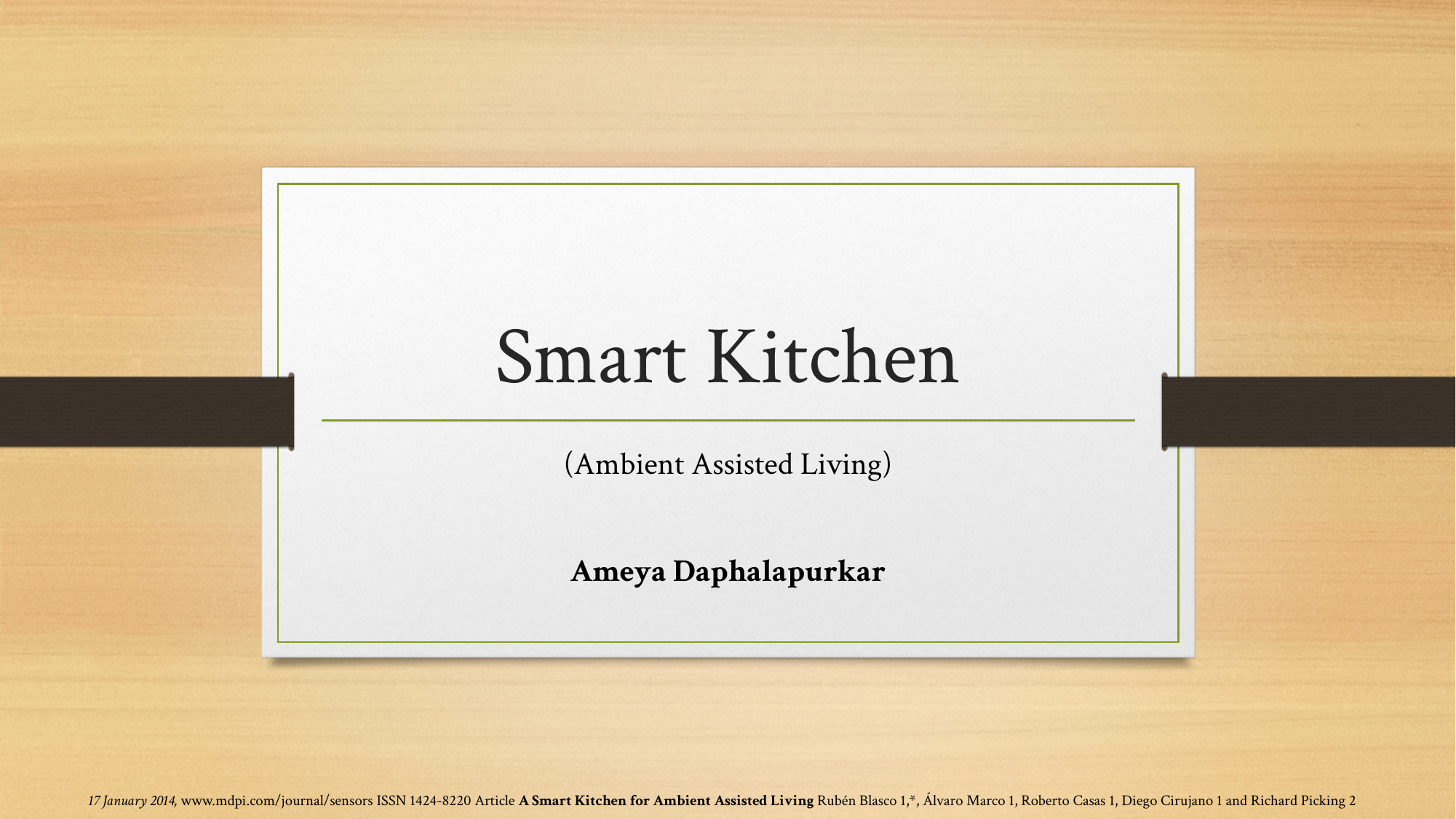

# Smart Kitchen
(Ambient Assisted Living)

Ameya Daphalapurkar
17 January 2014, www.mdpi.com/journal/sensors ISSN 1424-8220 Article A Smart Kitchen for Ambient Assisted Living Rubén Blasco 1,*, Álvaro Marco 1, Roberto Casas 1, Diego Cirujano 1 and Richard Picking 2